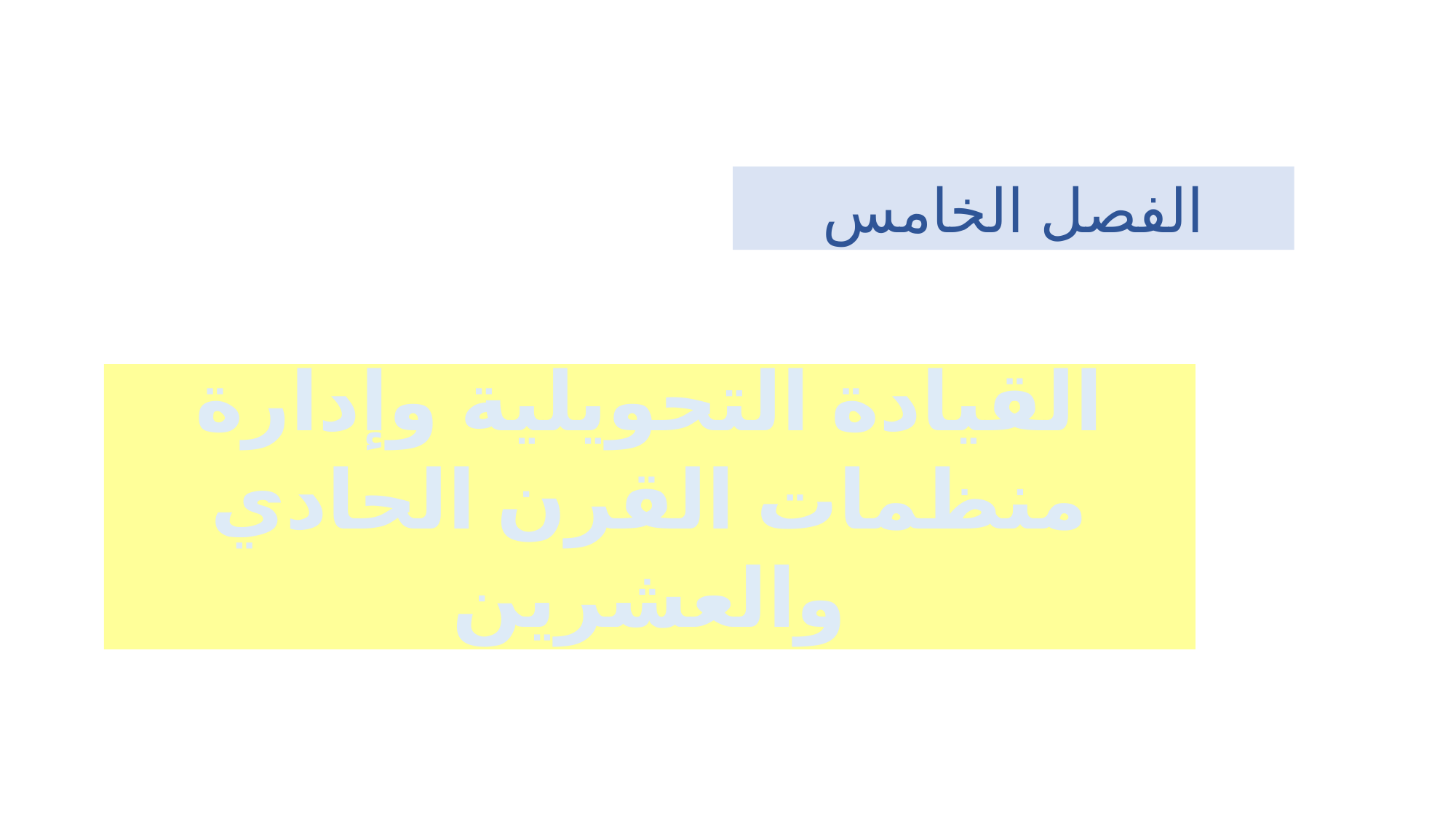

الفصل الخامس
# القيادة التحويلية وإدارة منظمات القرن الحادي والعشرين